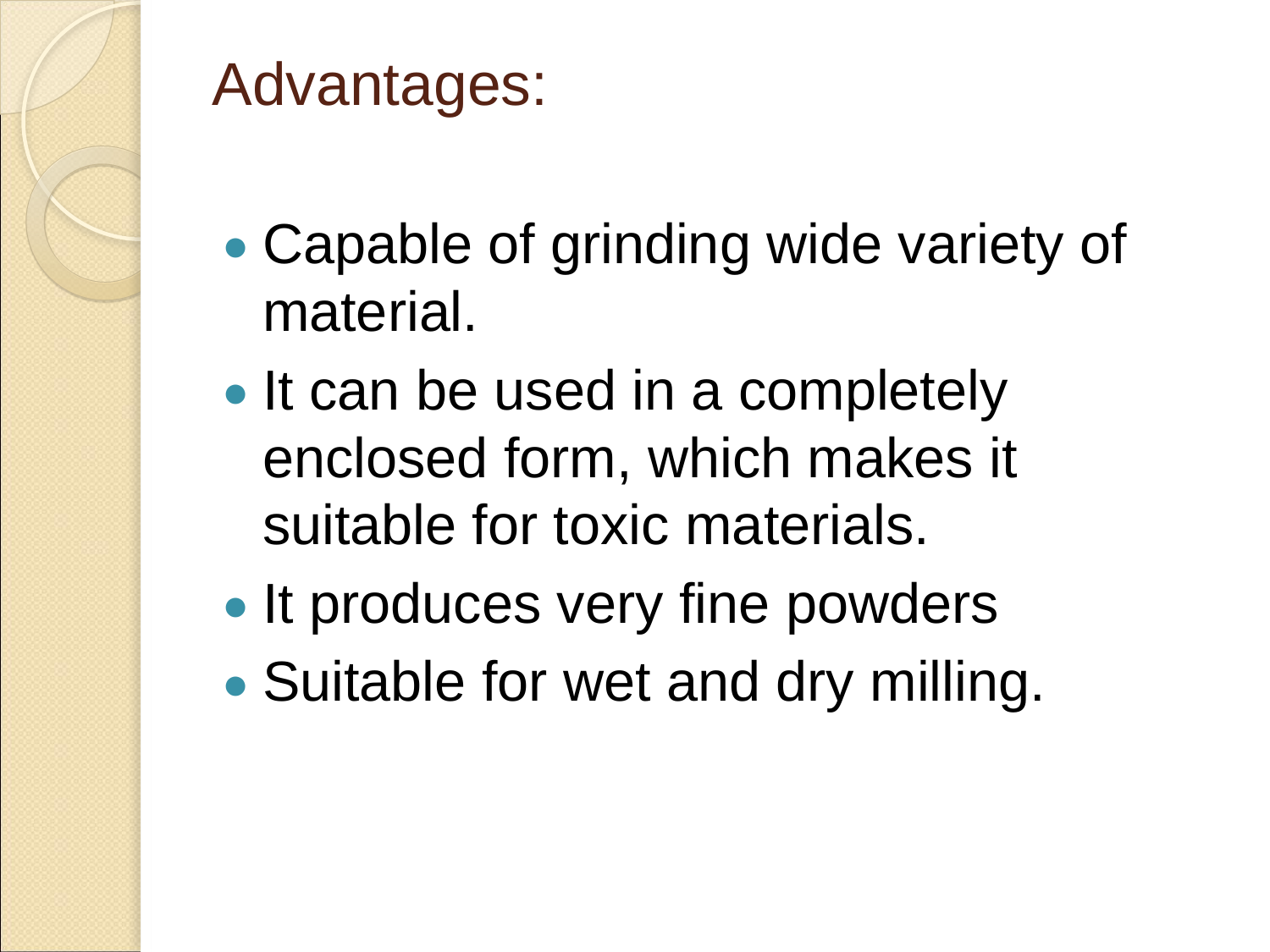

# Advantages:
Capable of grinding wide variety of material.
It can be used in a completely enclosed form, which makes it suitable for toxic materials.
It produces very fine powders
Suitable for wet and dry milling.